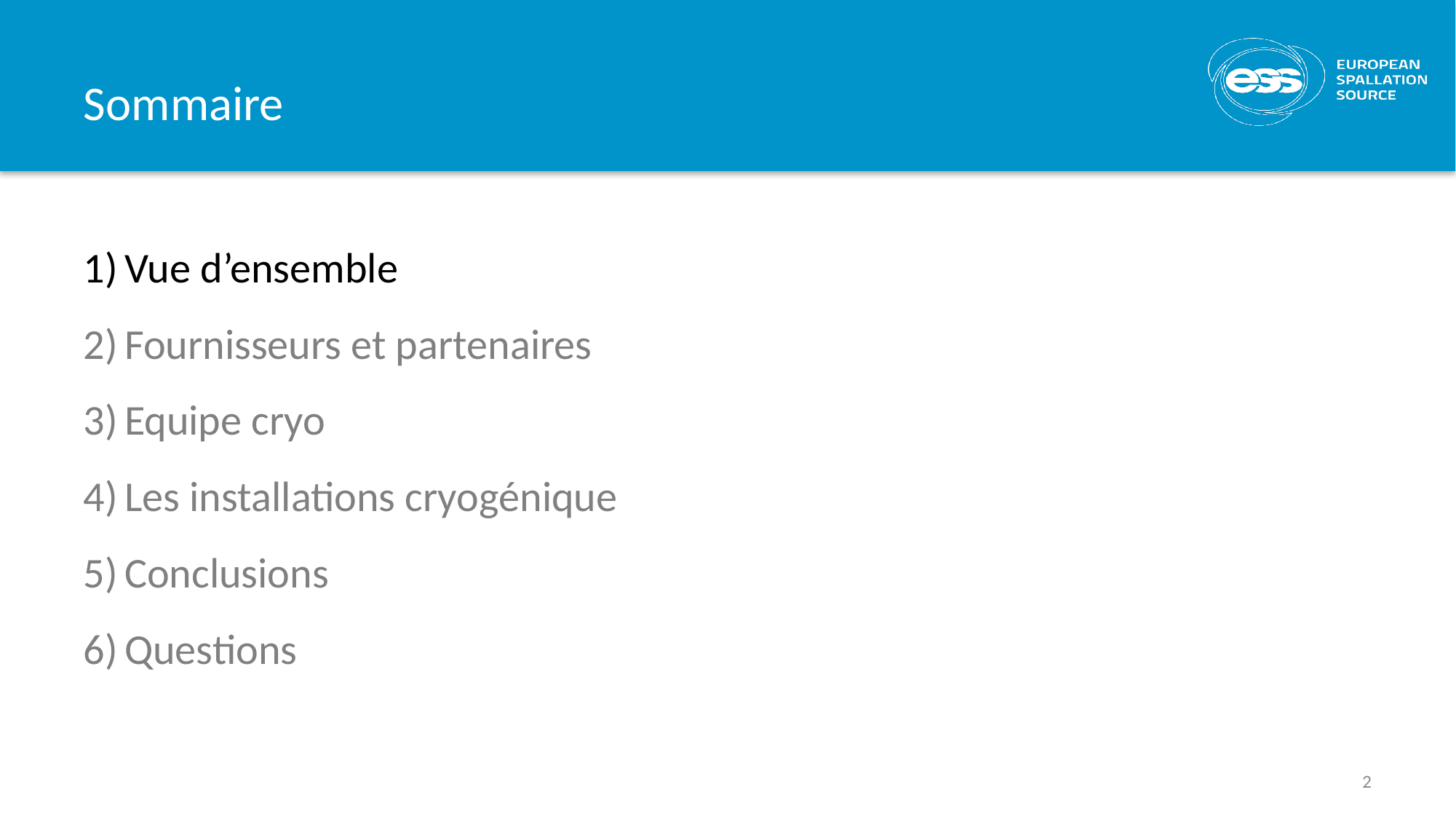

# Sommaire

Vue d’ensemble
Fournisseurs et partenaires
Equipe cryo
Les installations cryogénique
Conclusions
Questions

2